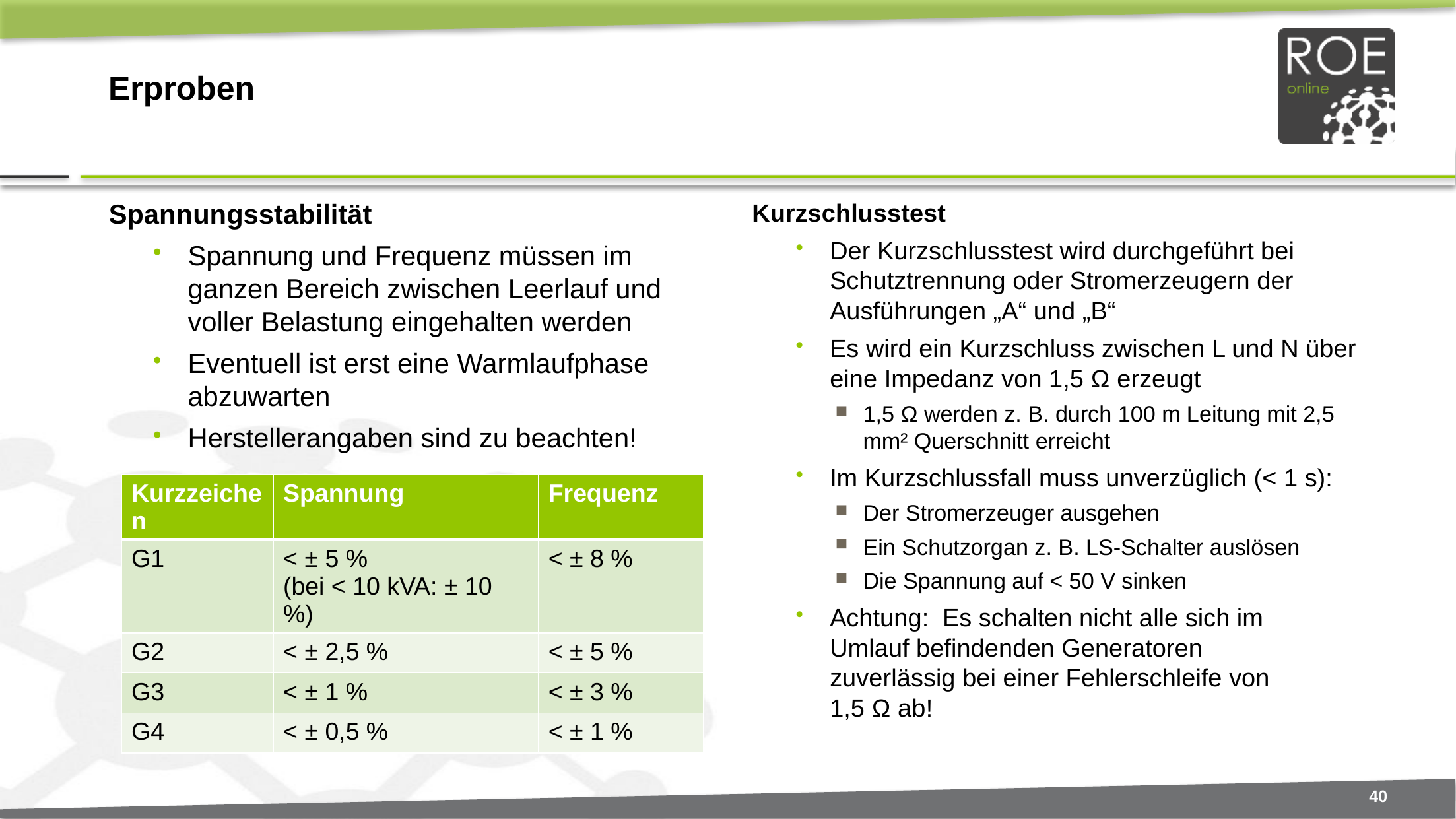

# Erproben
Spannungsstabilität
Spannung und Frequenz müssen im ganzen Bereich zwischen Leerlauf und voller Belastung eingehalten werden
Eventuell ist erst eine Warmlaufphase abzuwarten
Herstellerangaben sind zu beachten!
Kurzschlusstest
Der Kurzschlusstest wird durchgeführt bei Schutztrennung oder Stromerzeugern der Ausführungen „A“ und „B“
Es wird ein Kurzschluss zwischen L und N über eine Impedanz von 1,5 Ω erzeugt
1,5 Ω werden z. B. durch 100 m Leitung mit 2,5 mm² Querschnitt erreicht
Im Kurzschlussfall muss unverzüglich (< 1 s):
Der Stromerzeuger ausgehen
Ein Schutzorgan z. B. LS-Schalter auslösen
Die Spannung auf < 50 V sinken
Achtung:  Es schalten nicht alle sich im
Umlauf befindenden Generatoren
zuverlässig bei einer Fehlerschleife von
1,5 Ω ab!

| Kurzzeichen | Spannung | Frequenz |
| --- | --- | --- |
| G1 | < ± 5 % (bei < 10 kVA: ± 10 %) | < ± 8 % |
| G2 | < ± 2,5 % | < ± 5 % |
| G3 | < ± 1 % | < ± 3 % |
| G4 | < ± 0,5 % | < ± 1 % |
40